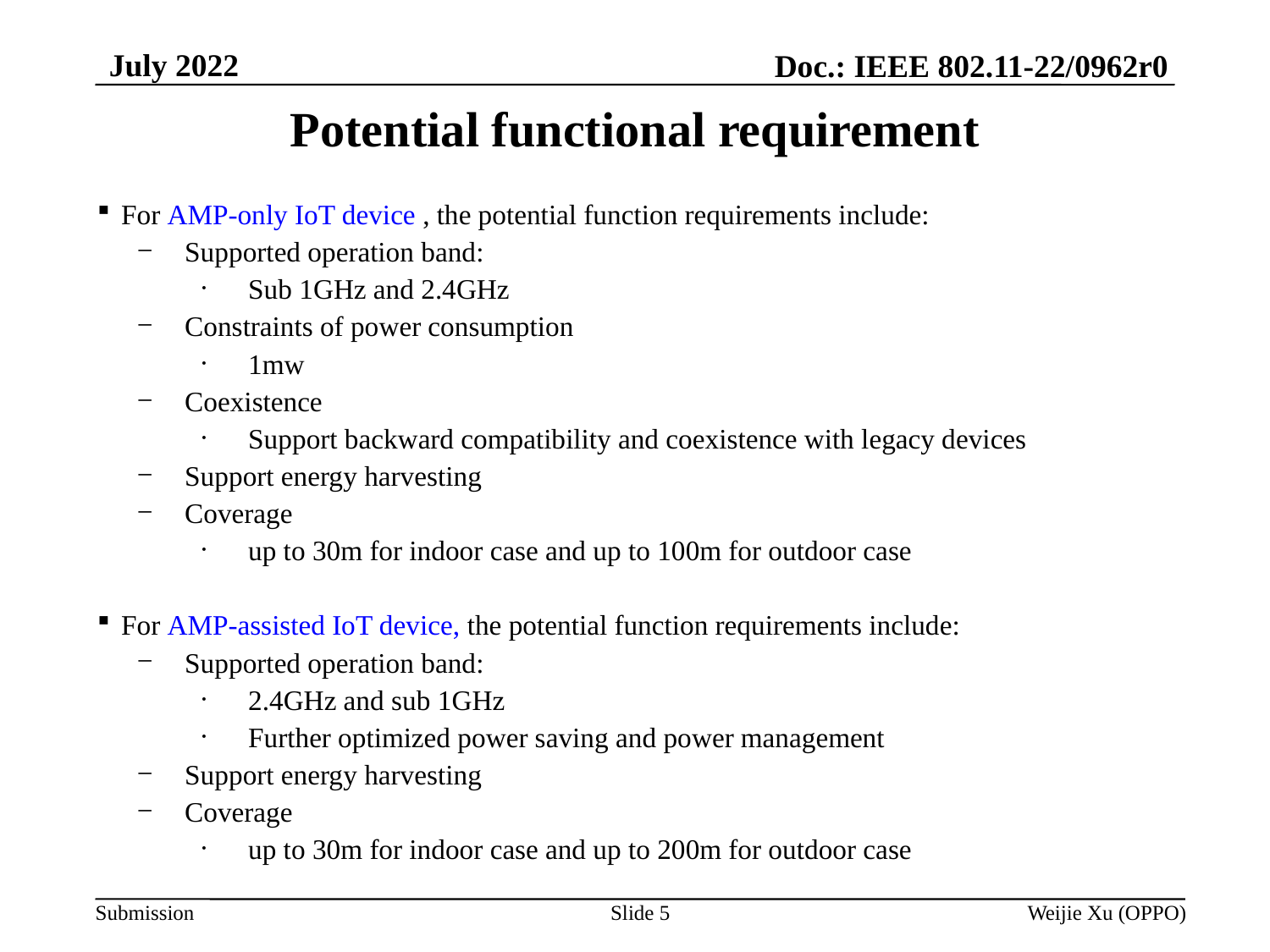

July 2022
Doc.: IEEE 802.11-22/0962r0
# Potential functional requirement
For AMP-only IoT device , the potential function requirements include:
Supported operation band:
Sub 1GHz and 2.4GHz
Constraints of power consumption
1mw
Coexistence
Support backward compatibility and coexistence with legacy devices
Support energy harvesting
Coverage
up to 30m for indoor case and up to 100m for outdoor case

For AMP-assisted IoT device, the potential function requirements include:
Supported operation band:
2.4GHz and sub 1GHz
Further optimized power saving and power management
Support energy harvesting
Coverage
up to 30m for indoor case and up to 200m for outdoor case

Slide 5
Weijie Xu (OPPO)